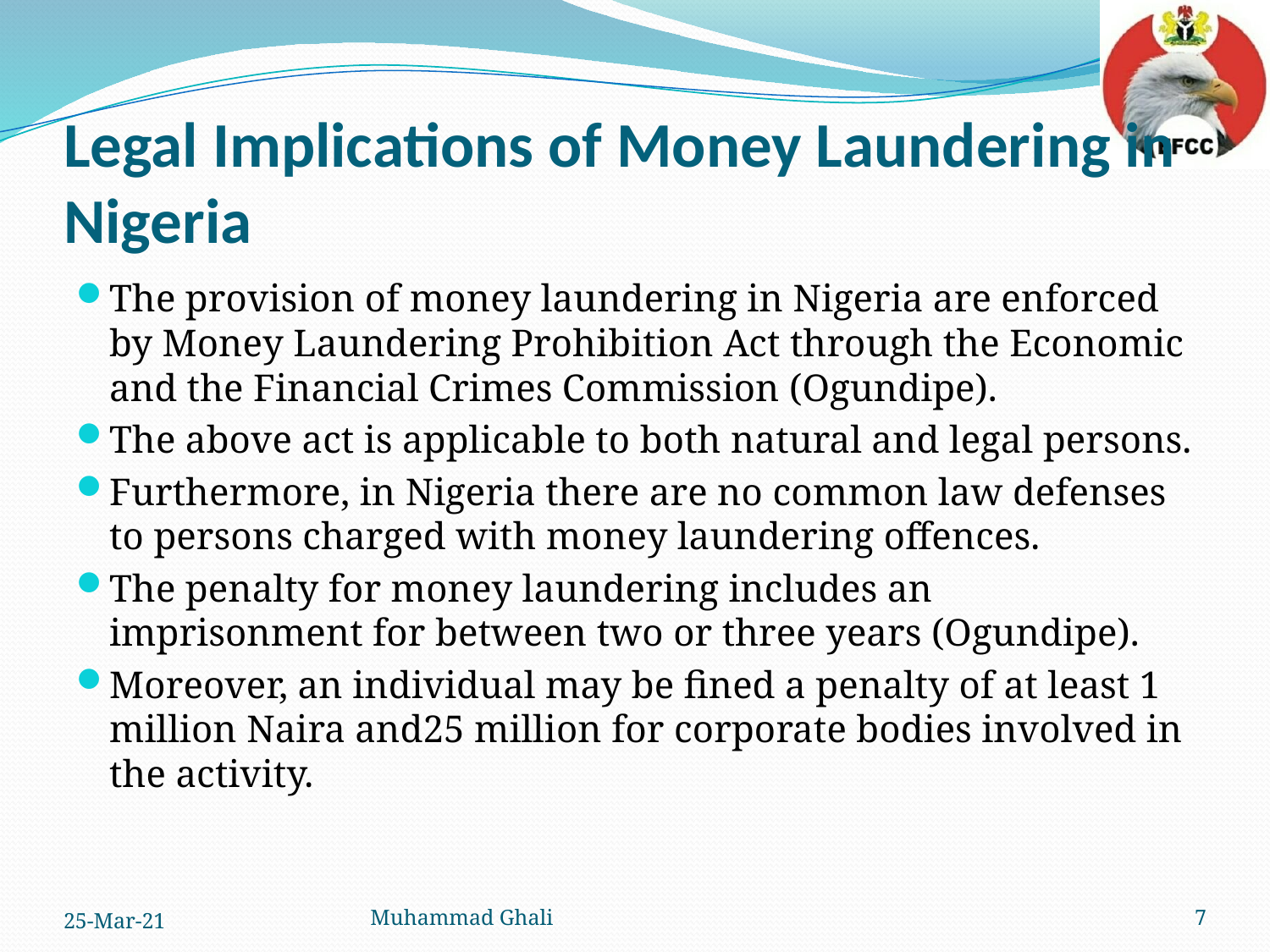

# Legal Implications of Money Laundering in Nigeria
The provision of money laundering in Nigeria are enforced by Money Laundering Prohibition Act through the Economic and the Financial Crimes Commission (Ogundipe).
The above act is applicable to both natural and legal persons.
Furthermore, in Nigeria there are no common law defenses to persons charged with money laundering offences.
The penalty for money laundering includes an imprisonment for between two or three years (Ogundipe).
Moreover, an individual may be fined a penalty of at least 1 million Naira and25 million for corporate bodies involved in the activity.

25-Mar-21
Muhammad Ghali
7